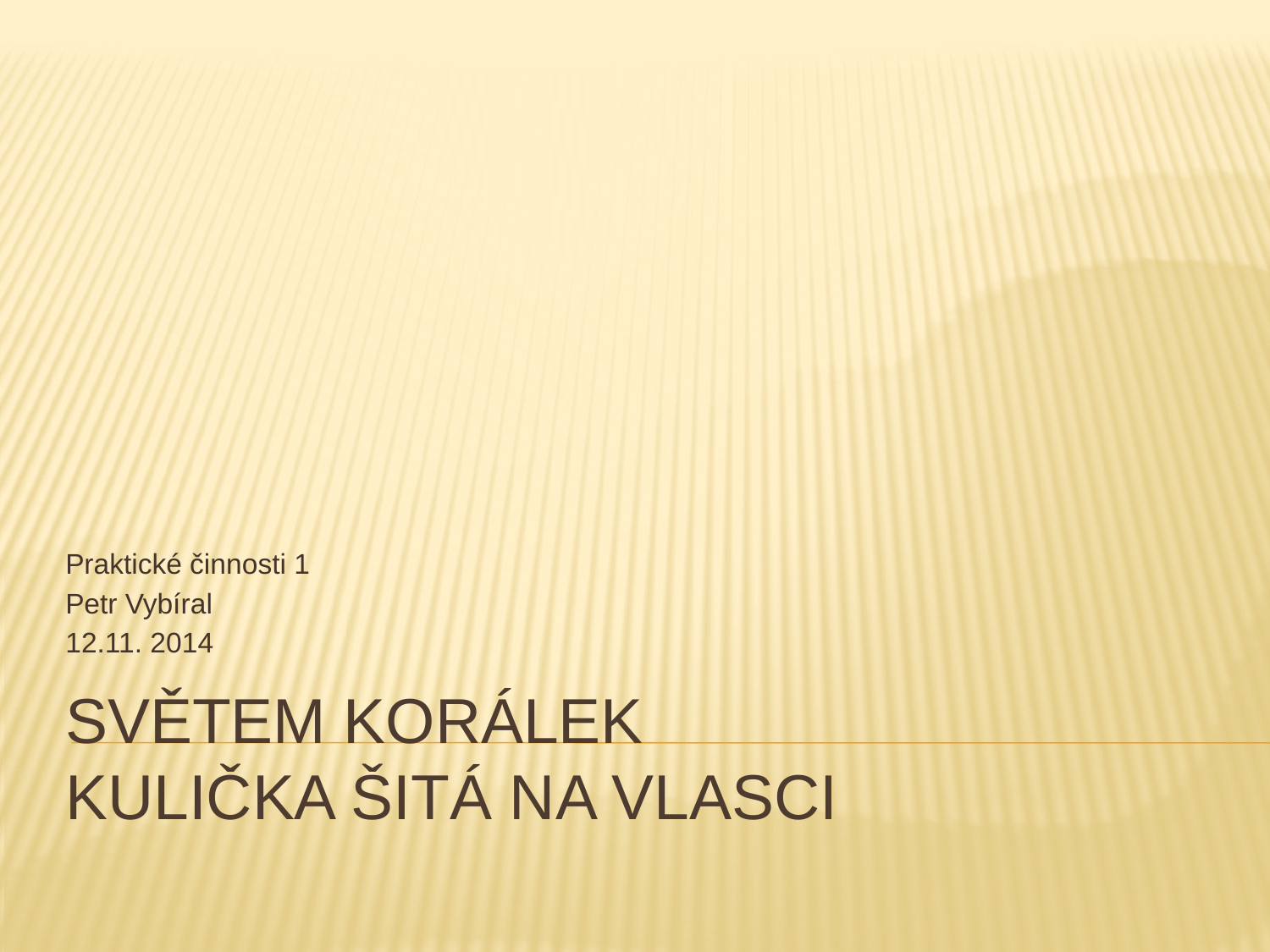

Praktické činnosti 1
Petr Vybíral
12.11. 2014

# Světem korálek Kulička šitá na vlasci